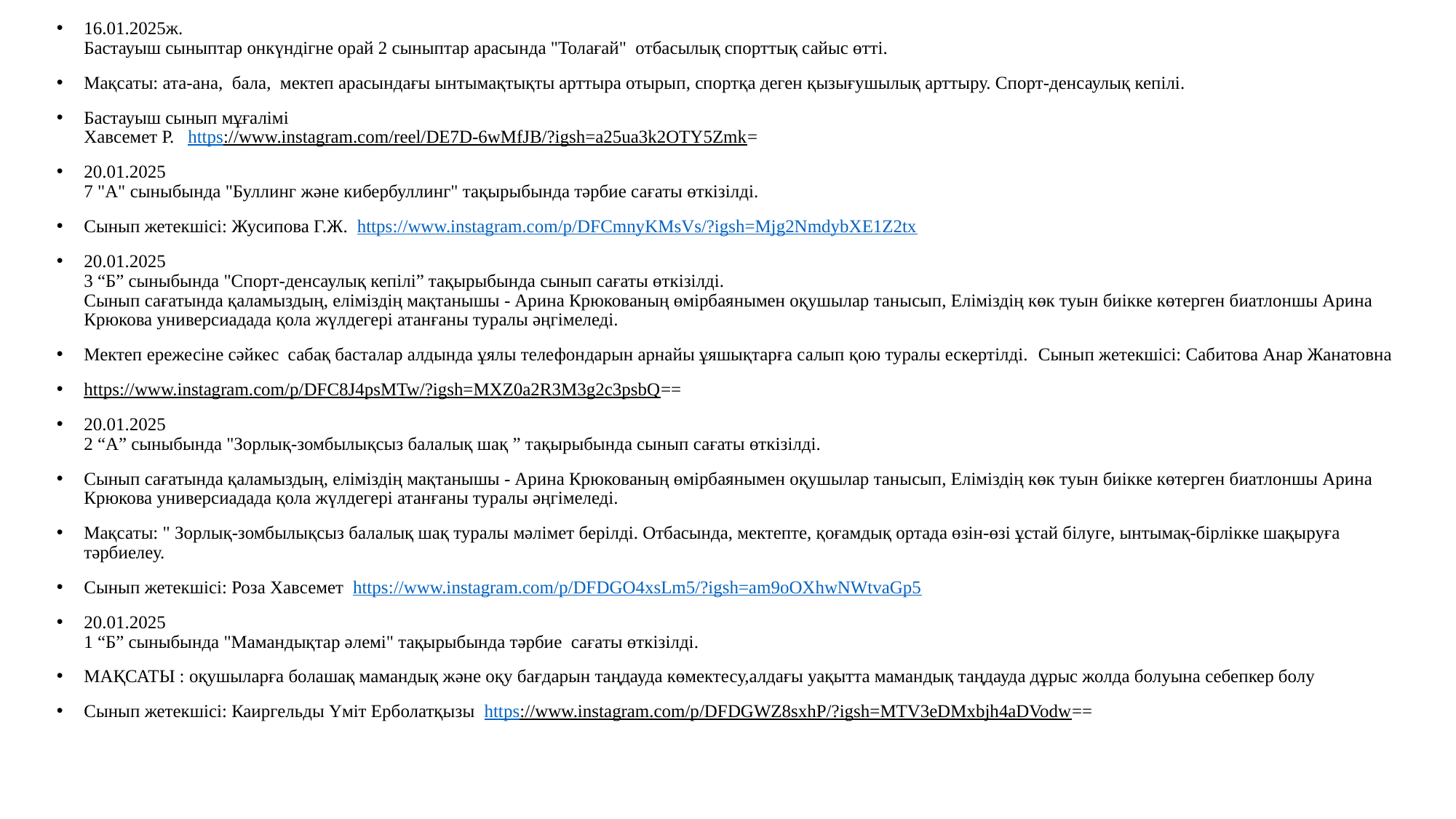

16.01.2025ж.
Бастауыш сыныптар онкүндігне орай 2 сыныптар арасында "Толағай"  отбасылық спорттық сайыс өтті.
Мақсаты: ата-ана,  бала,  мектеп арасындағы ынтымақтықты арттыра отырып, спортқа деген қызығушылық арттыру. Спорт-денсаулық кепілі.
Бастауыш сынып мұғалімі
Хавсемет Р.   https://www.instagram.com/reel/DE7D-6wMfJB/?igsh=a25ua3k2OTY5Zmk=
20.01.2025
7 "А" сыныбында "Буллинг және кибербуллинг" тақырыбында тәрбие сағаты өткізілді.
Сынып жетекшісі: Жусипова Г.Ж.  https://www.instagram.com/p/DFCmnyKMsVs/?igsh=Mjg2NmdybXE1Z2tx
20.01.2025
3 “Б” сыныбында "Спорт-денсаулық кепілі” тақырыбында сынып сағаты өткізілді.
Сынып сағатында қаламыздың, еліміздің мақтанышы - Арина Крюкованың өмірбаянымен оқушылар танысып, Еліміздің көк туын биікке көтерген биатлоншы Арина Крюкова универсиадада қола жүлдегері атанғаны туралы әңгімеледі.
Мектеп ережесіне сәйкес  сабақ басталар алдында ұялы телефондарын арнайы ұяшықтарға салып қою туралы ескертілді.  Сынып жетекшісі: Сабитова Анар Жанатовна
https://www.instagram.com/p/DFC8J4psMTw/?igsh=MXZ0a2R3M3g2c3psbQ==
20.01.2025
2 “А” сыныбында "Зорлық-зомбылықсыз балалық шақ ” тақырыбында сынып сағаты өткізілді.
Сынып сағатында қаламыздың, еліміздің мақтанышы - Арина Крюкованың өмірбаянымен оқушылар танысып, Еліміздің көк туын биікке көтерген биатлоншы Арина Крюкова универсиадада қола жүлдегері атанғаны туралы әңгімеледі.
Мақсаты: " Зорлық-зомбылықсыз балалық шақ туралы мәлімет берілді. Отбасында, мектепте, қоғамдық ортада өзін-өзі ұстай білуге, ынтымақ-бірлікке шақыруға тәрбиелеу.
Сынып жетекшісі: Роза Хавсемет  https://www.instagram.com/p/DFDGO4xsLm5/?igsh=am9oOXhwNWtvaGp5
20.01.2025
1 “Б” сыныбында "Мамандықтар әлемі" тақырыбында тәрбие  сағаты өткізілді.
МАҚСАТЫ : оқушыларға болашақ мамандық және оқу бағдарын таңдауда көмектесу,алдағы уақытта мамандық таңдауда дұрыс жолда болуына себепкер болу
Сынып жетекшісі: Каиргельды Үміт Ерболатқызы  https://www.instagram.com/p/DFDGWZ8sxhP/?igsh=MTV3eDMxbjh4aDVodw==